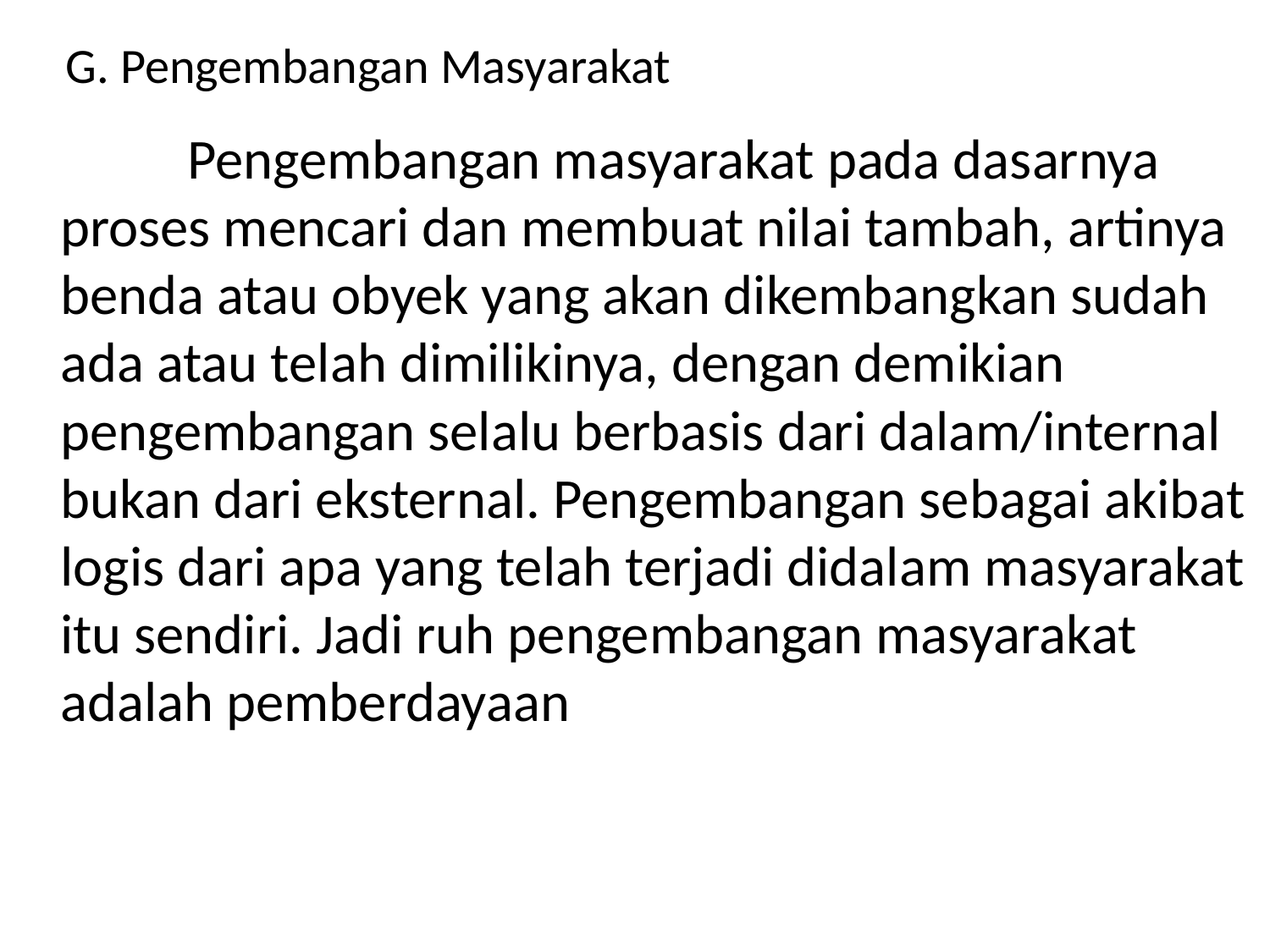

# G. Pengembangan Masyarakat
		Pengembangan masyarakat pada dasarnya proses mencari dan membuat nilai tambah, artinya benda atau obyek yang akan dikembangkan sudah ada atau telah dimilikinya, dengan demikian pengembangan selalu berbasis dari dalam/internal bukan dari eksternal. Pengembangan sebagai akibat logis dari apa yang telah terjadi didalam masyarakat itu sendiri. Jadi ruh pengembangan masyarakat adalah pemberdayaan